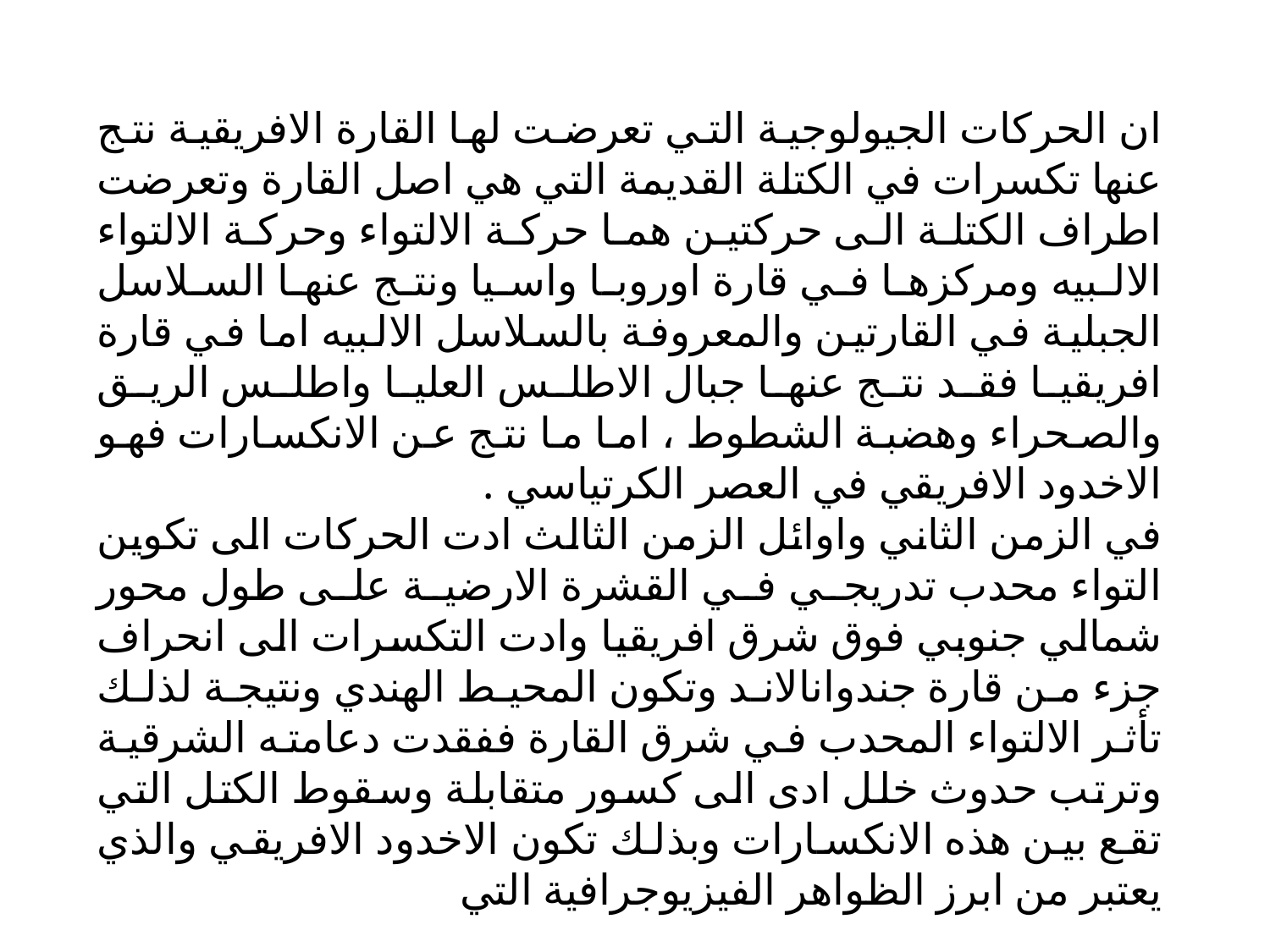

ان الحركات الجيولوجية التي تعرضت لها القارة الافريقية نتج عنها تكسرات في الكتلة القديمة التي هي اصل القارة وتعرضت اطراف الكتلة الى حركتين هما حركة الالتواء وحركة الالتواء الالبيه ومركزها في قارة اوروبا واسيا ونتج عنها السلاسل الجبلية في القارتين والمعروفة بالسلاسل الالبيه اما في قارة افريقيا فقد نتج عنها جبال الاطلس العليا واطلس الريق والصحراء وهضبة الشطوط ، اما ما نتج عن الانكسارات فهو الاخدود الافريقي في العصر الكرتياسي .
في الزمن الثاني واوائل الزمن الثالث ادت الحركات الى تكوين التواء محدب تدريجي في القشرة الارضية على طول محور شمالي جنوبي فوق شرق افريقيا وادت التكسرات الى انحراف جزء من قارة جندوانالاند وتكون المحيط الهندي ونتيجة لذلك تأثر الالتواء المحدب في شرق القارة ففقدت دعامته الشرقية وترتب حدوث خلل ادى الى كسور متقابلة وسقوط الكتل التي تقع بين هذه الانكسارات وبذلك تكون الاخدود الافريقي والذي يعتبر من ابرز الظواهر الفيزيوجرافية التي